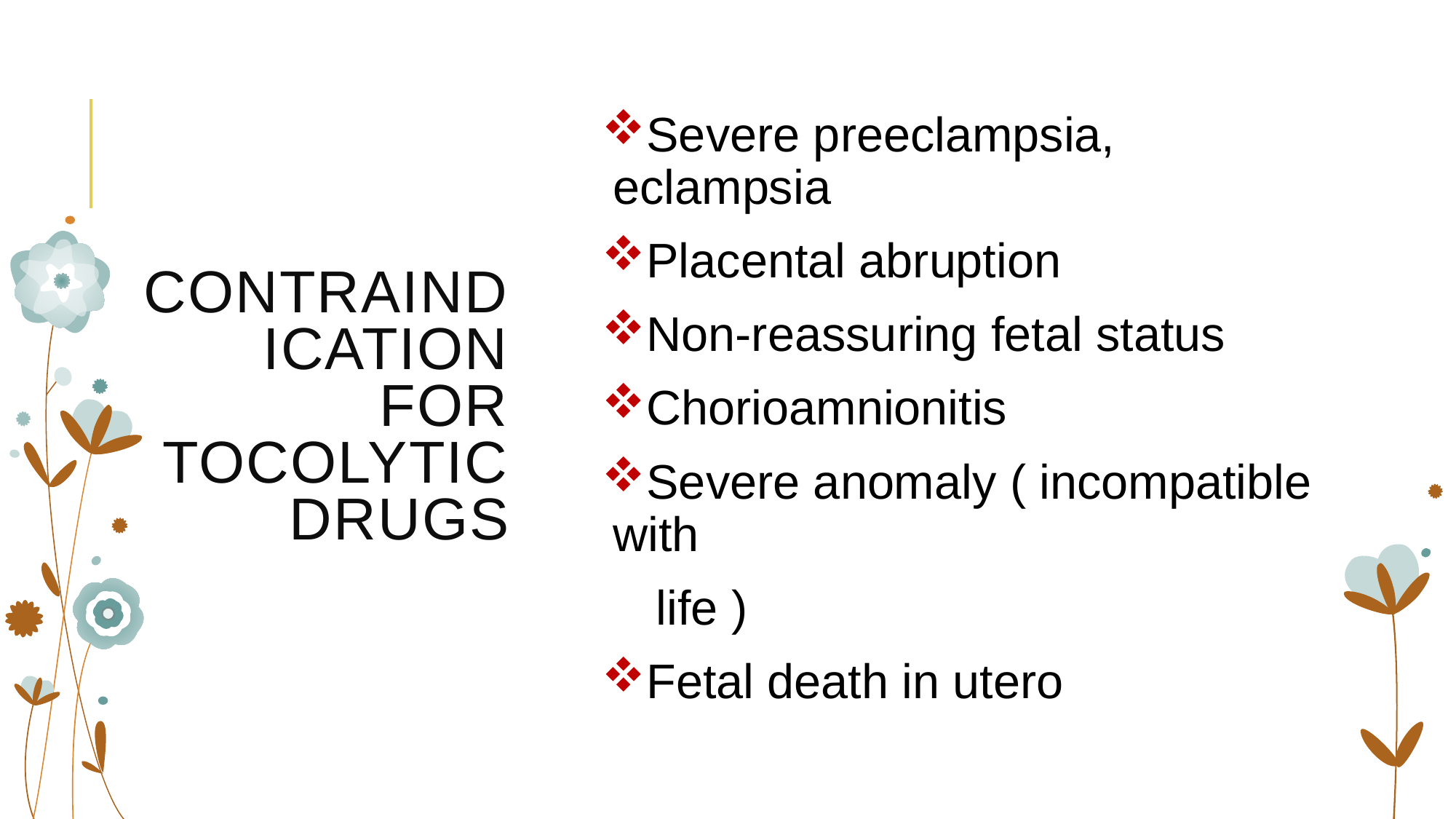

# Contraindication for tocolytic drugs
Severe preeclampsia, eclampsia
Placental abruption
Non-reassuring fetal status
Chorioamnionitis
Severe anomaly ( incompatible with
    life )
Fetal death in utero